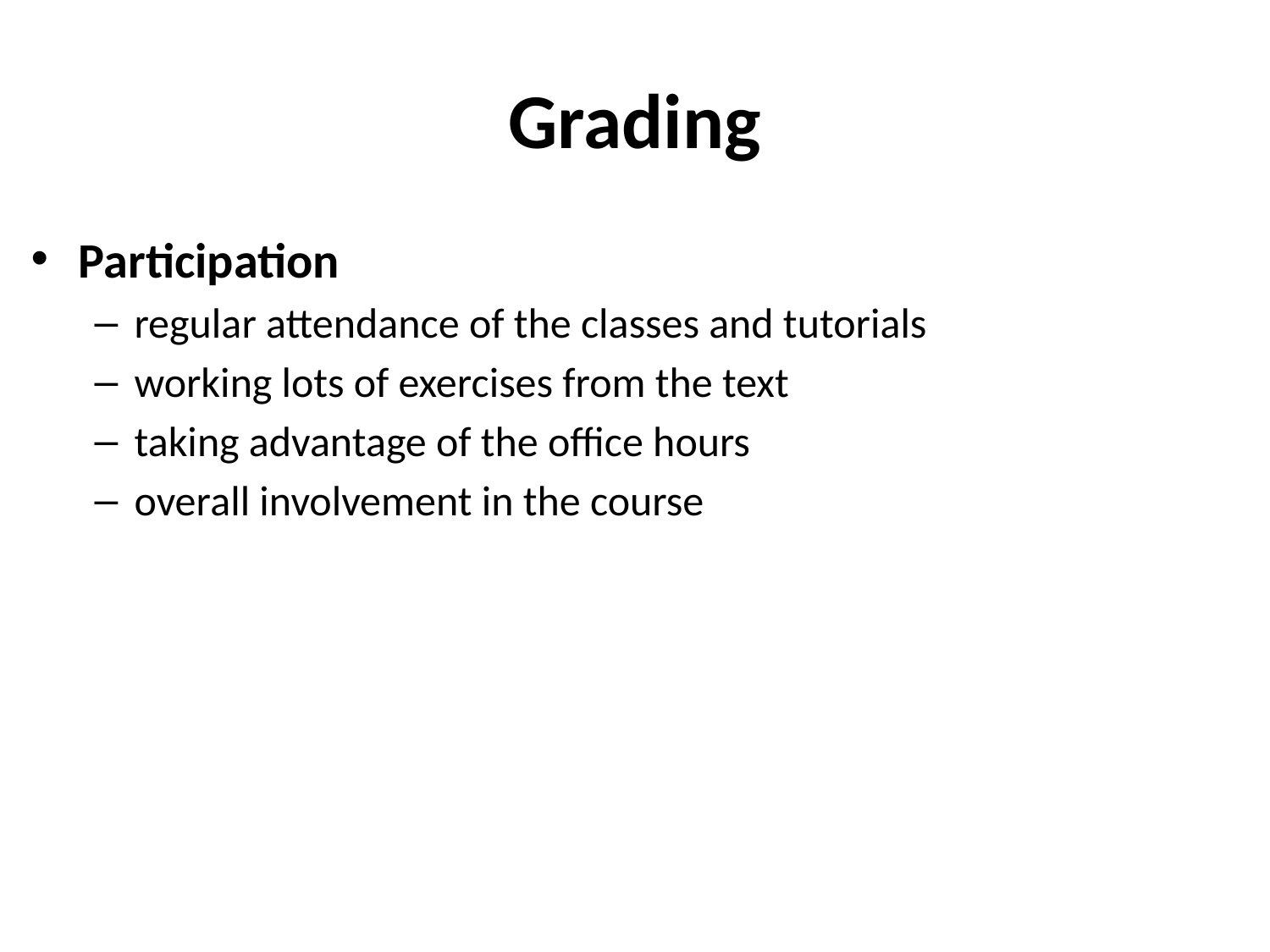

# Grading
Participation
regular attendance of the classes and tutorials
working lots of exercises from the text
taking advantage of the office hours
overall involvement in the course